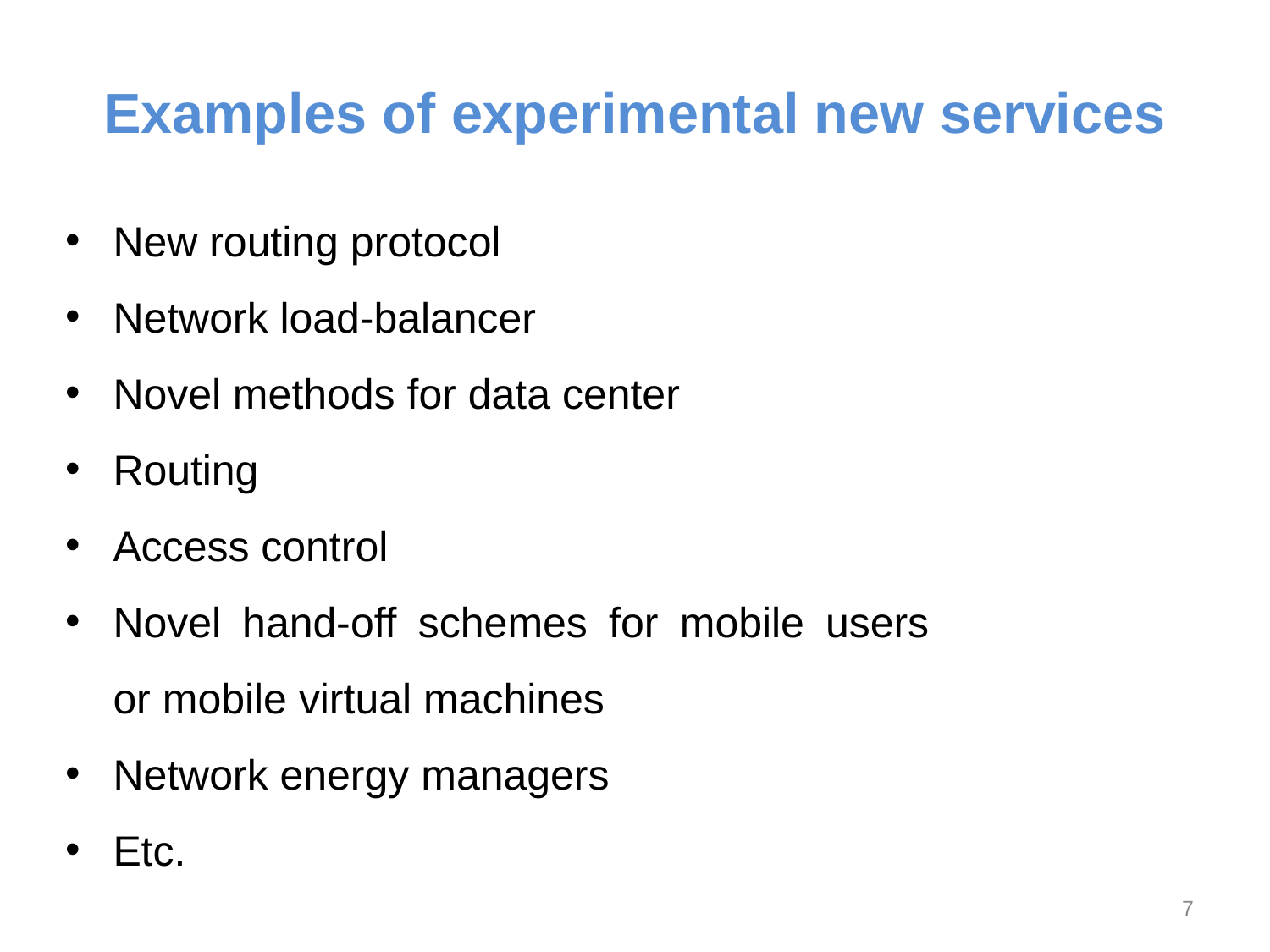

# Examples of experimental new services
New routing protocol
Network load-balancer
Novel methods for data center
Routing
Access control
Novel hand-off schemes for mobile users or mobile virtual machines
Network energy managers
Etc.
7